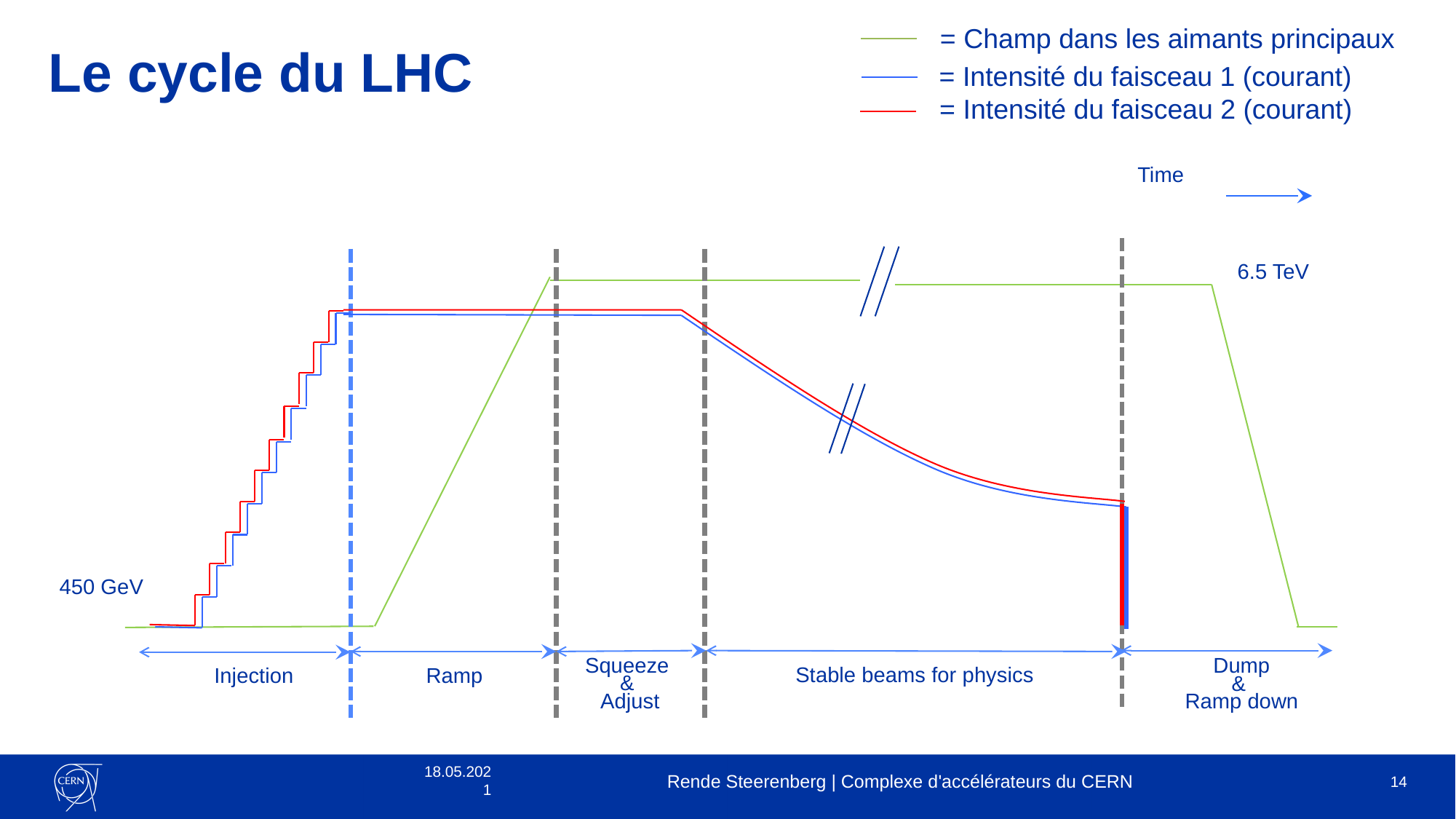

= Champ dans les aimants principaux
= Intensité du faisceau 1 (courant)
= Intensité du faisceau 2 (courant)
# Le cycle du LHC
Time
6.5 TeV
450 GeV
Squeeze
&
Adjust
Dump
&
Ramp down
Stable beams for physics
Injection
Ramp

18.05.2021
Rende Steerenberg | Complexe d'accélérateurs du CERN
14